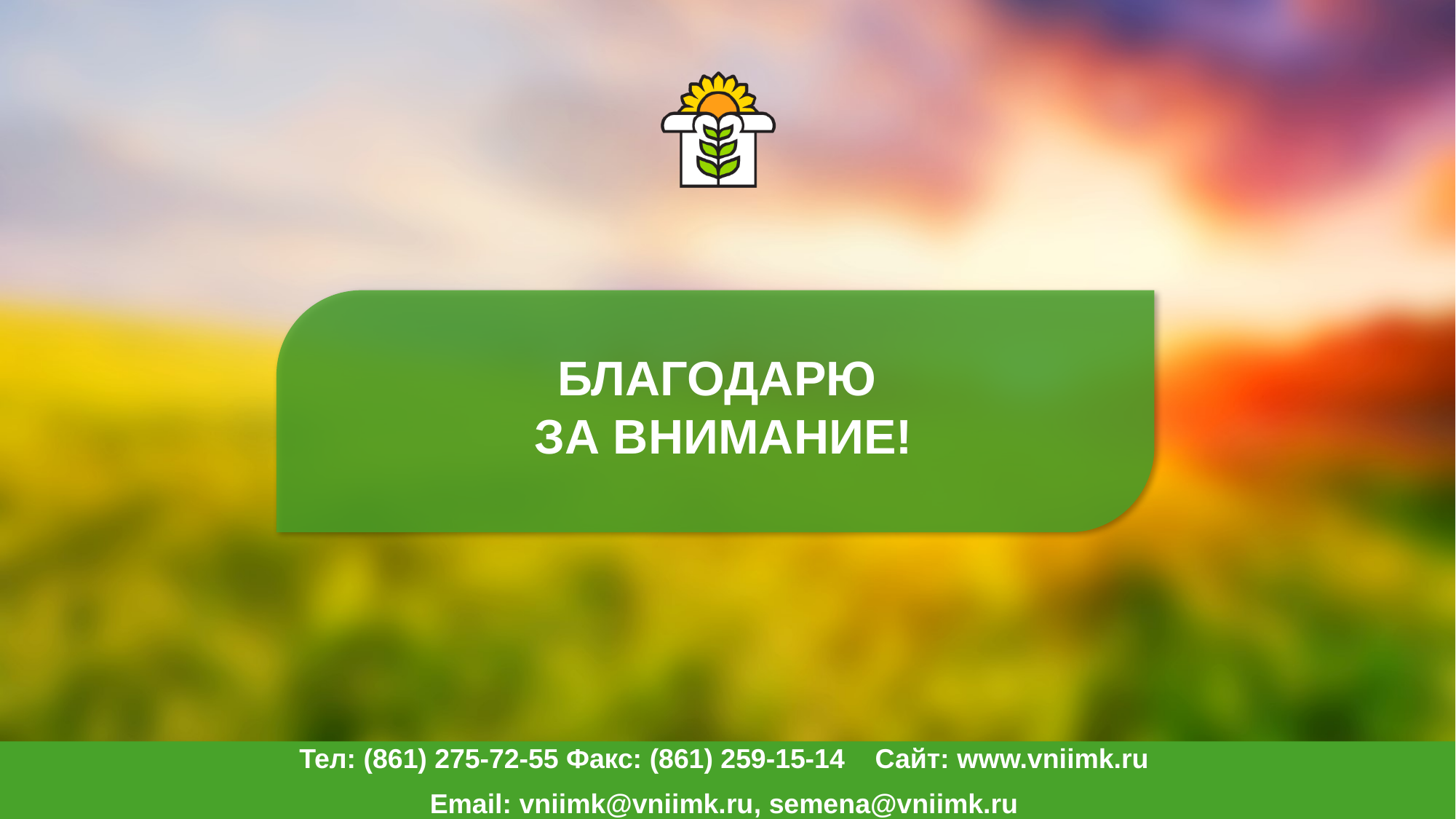

БЛАГОДАРЮ
ЗА ВНИМАНИЕ!
Тел: (861) 275-72-55 Факс: (861) 259-15-14    Сайт: www.vniimk.ru
Email: vniimk@vniimk.ru, semena@vniimk.ru